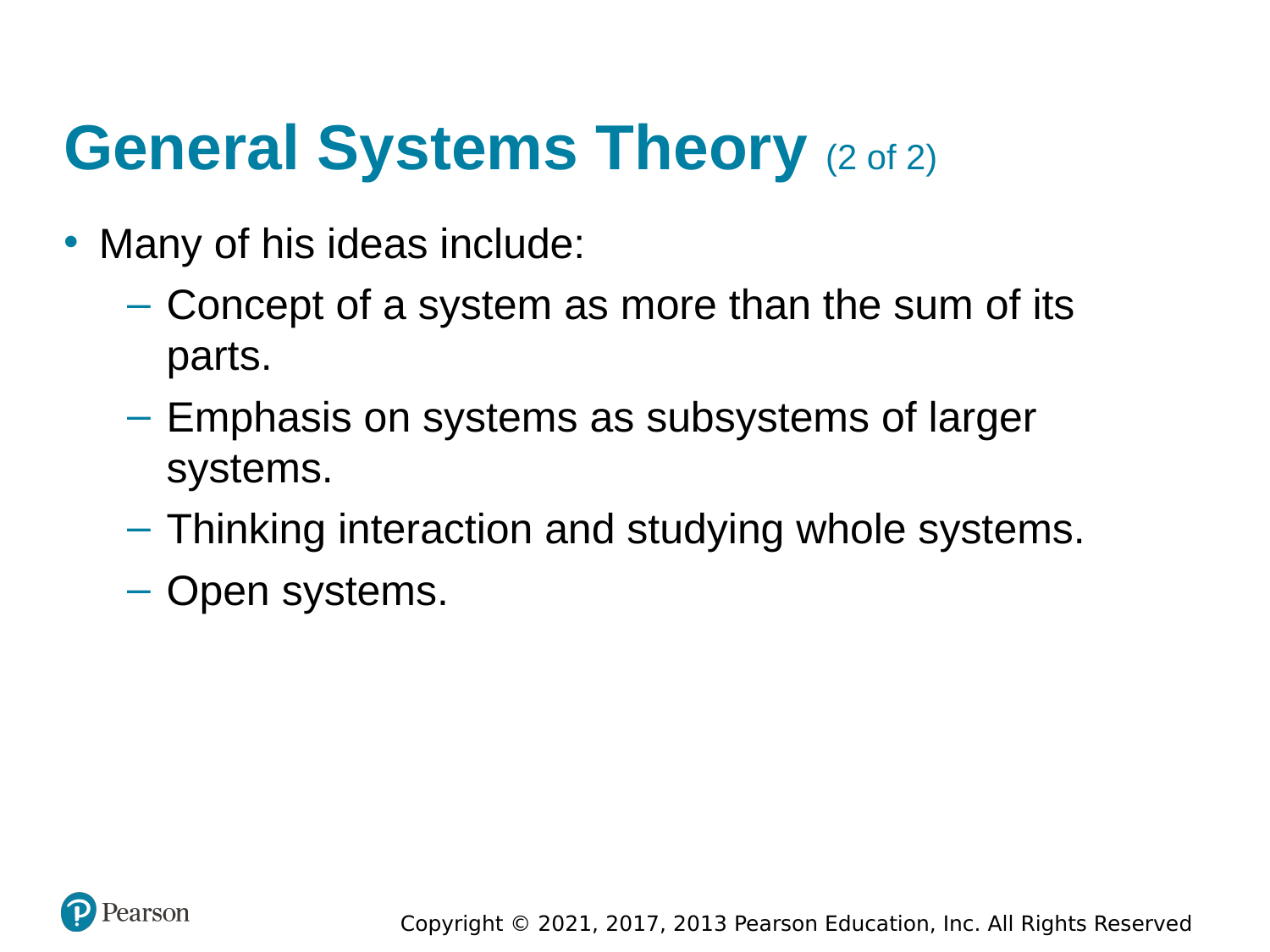

# General Systems Theory (2 of 2)
Many of his ideas include:
Concept of a system as more than the sum of its parts.
Emphasis on systems as subsystems of larger systems.
Thinking interaction and studying whole systems.
Open systems.